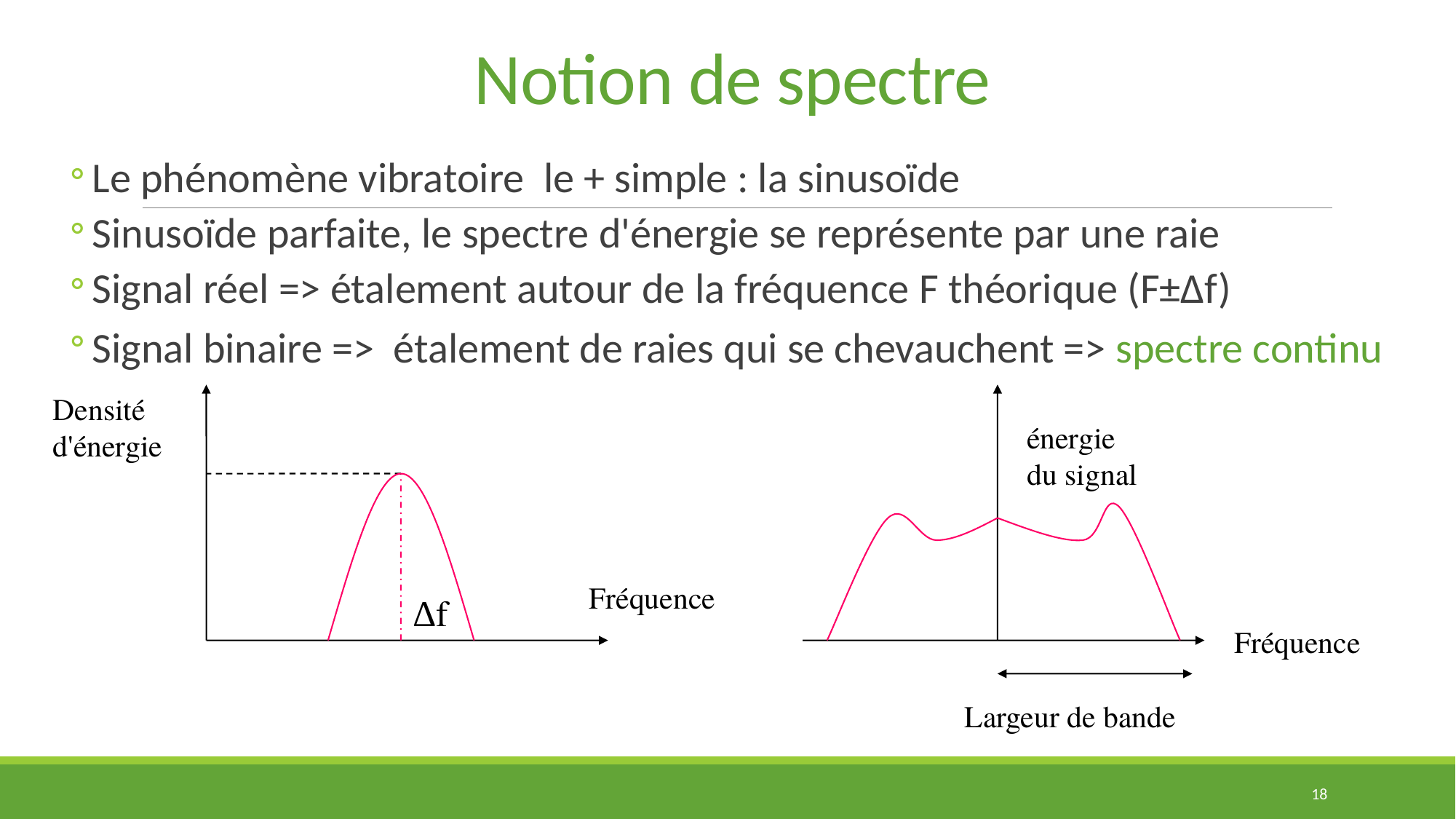

# Notion de spectre
Le phénomène vibratoire  le + simple : la sinusoïde
Sinusoïde parfaite, le spectre d'énergie se représente par une raie
Signal réel => étalement autour de la fréquence F théorique (F±∆f)
Signal binaire =>  étalement de raies qui se chevauchent => spectre continu

Densité
d'énergie

Fréquence
∆f
Fréquence

énergie
du signal
Largeur de bande
18